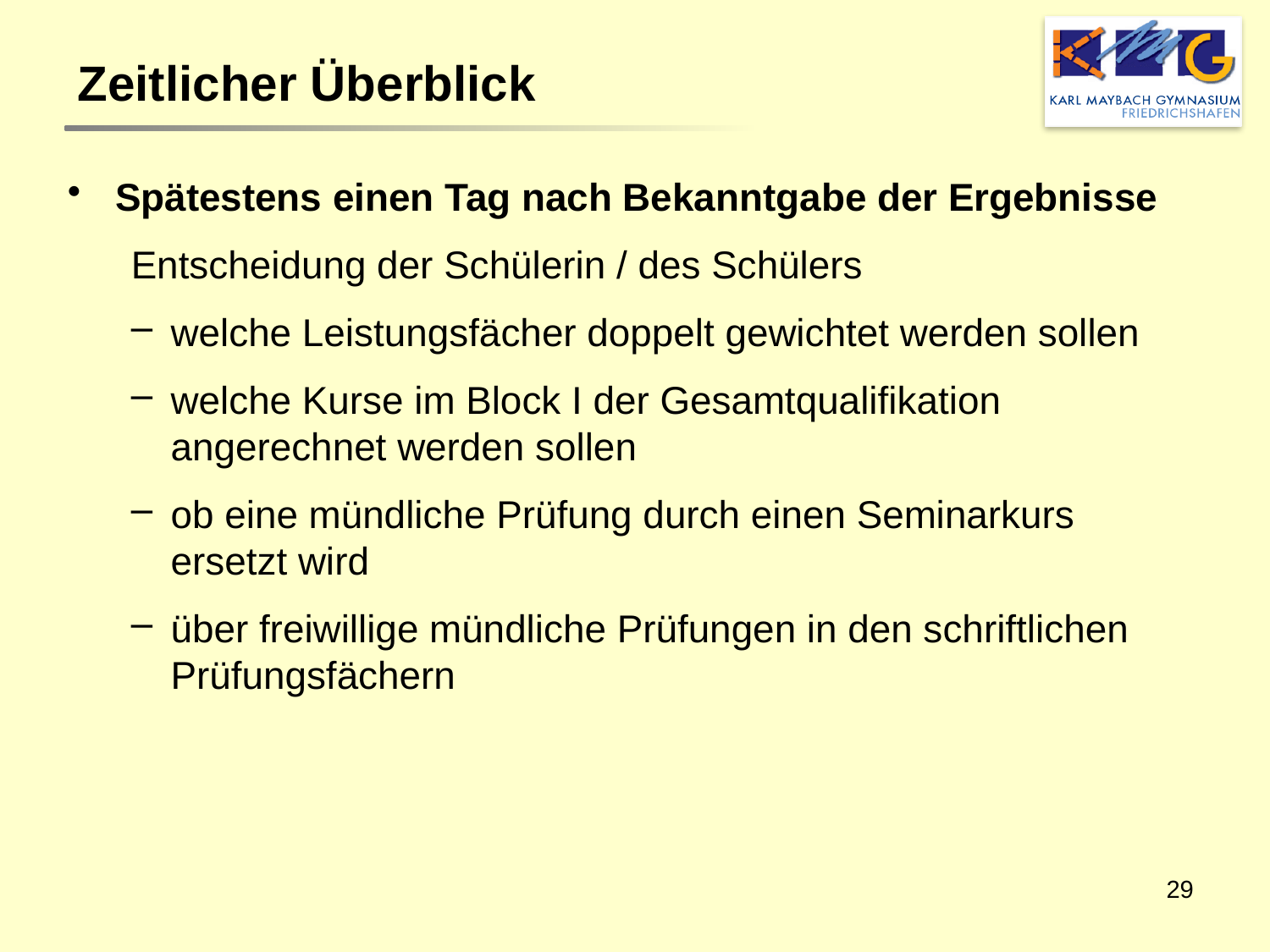

Zeitlicher Überblick

Spätestens einen Tag nach Bekanntgabe der Ergebnisse
Entscheidung der Schülerin / des Schülers
welche Leistungsfächer doppelt gewichtet werden sollen
welche Kurse im Block I der Gesamtqualifikation angerechnet werden sollen
ob eine mündliche Prüfung durch einen Seminarkurs ersetzt wird
über freiwillige mündliche Prüfungen in den schriftlichen Prüfungsfächern

29